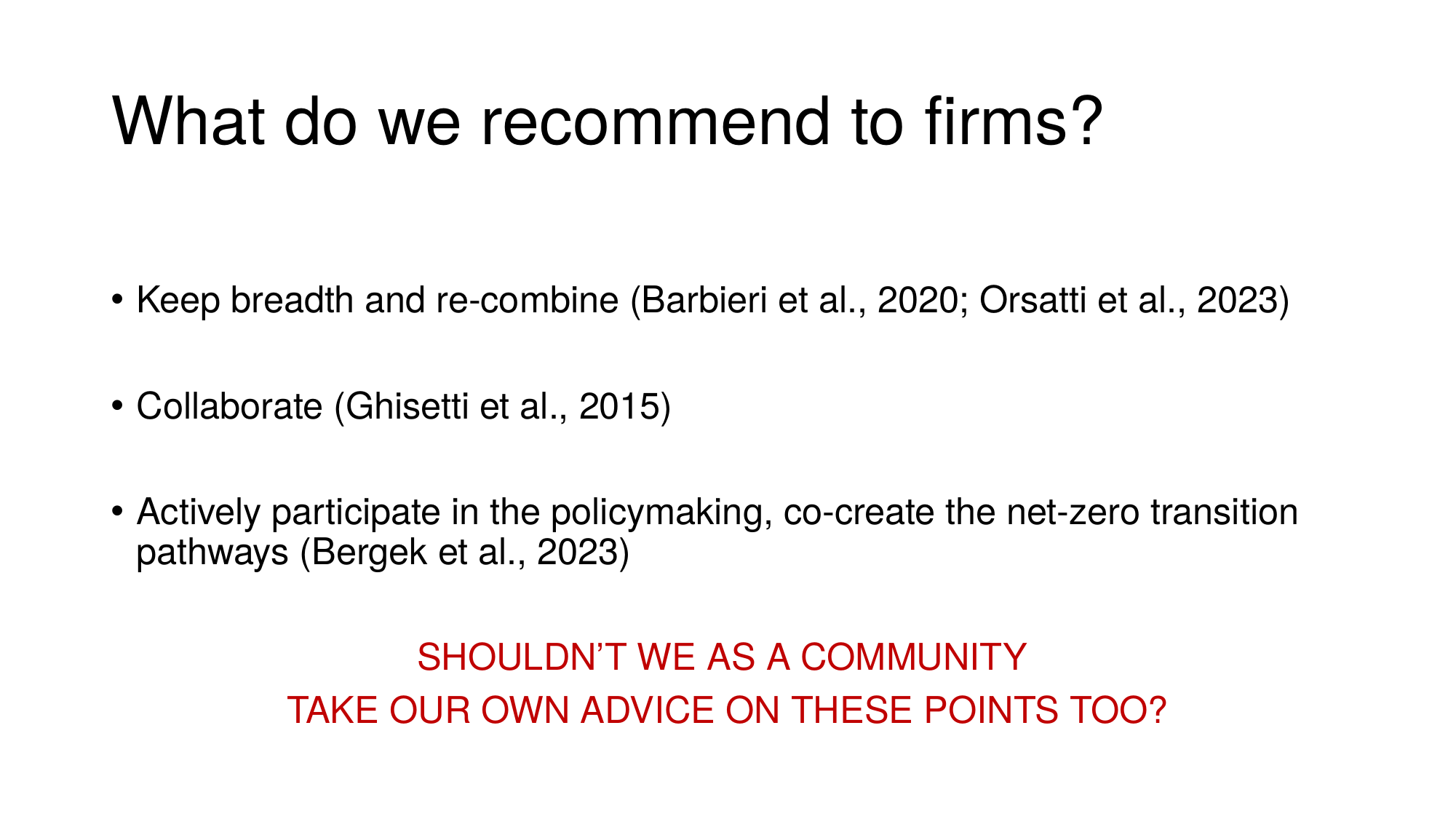

# What do we recommend to firms?

Keep breadth and re-combine (Barbieri et al., 2020; Orsatti et al., 2023)

Collaborate (Ghisetti et al., 2015)

Actively participate in the policymaking, co-create the net-zero transition pathways (Bergek et al., 2023)

SHOULDN’T WE AS A COMMUNITY
TAKE OUR OWN ADVICE ON THESE POINTS TOO?